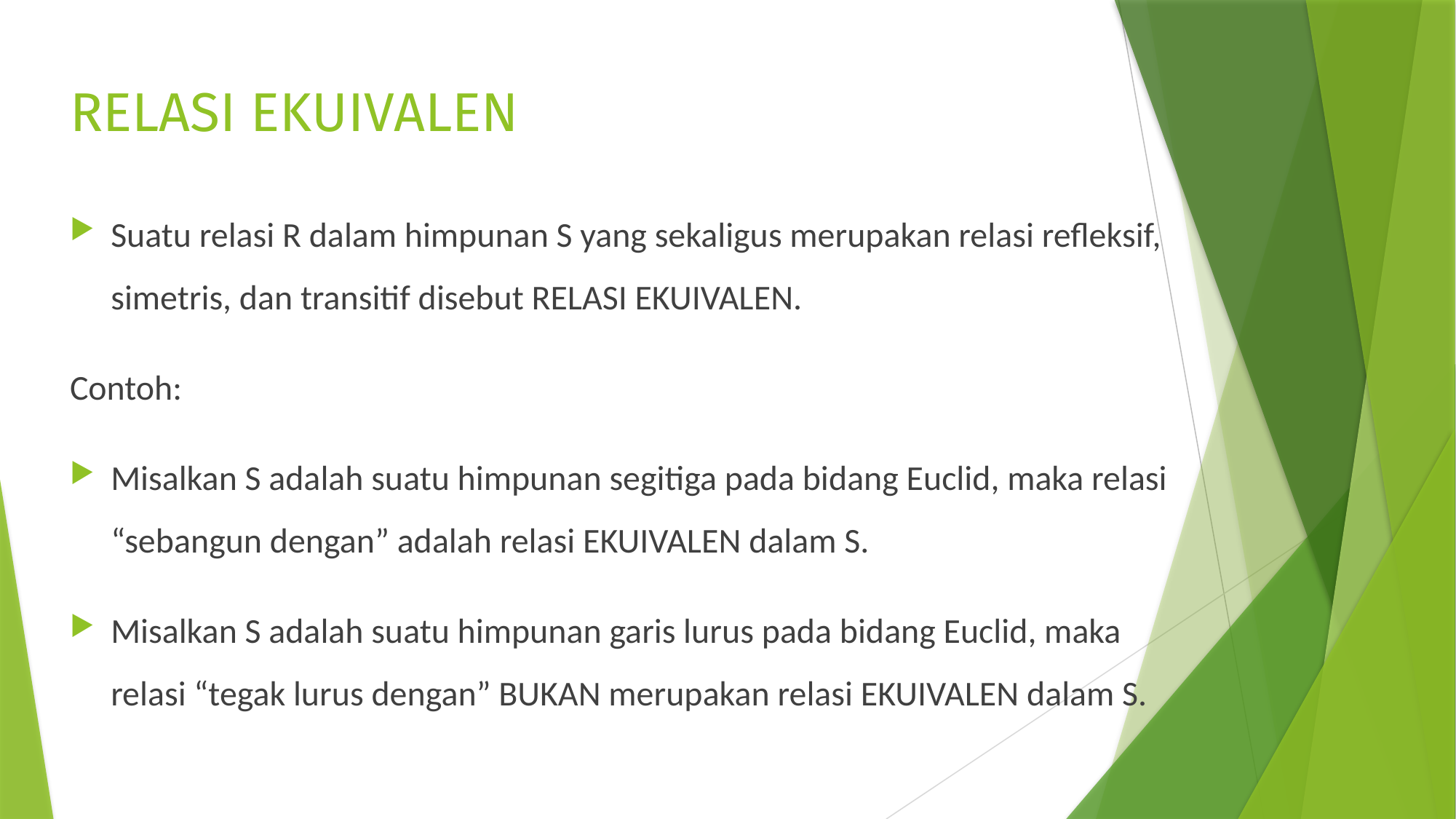

# RELASI EKUIVALEN
Suatu relasi R dalam himpunan S yang sekaligus merupakan relasi refleksif, simetris, dan transitif disebut RELASI EKUIVALEN.
Contoh:
Misalkan S adalah suatu himpunan segitiga pada bidang Euclid, maka relasi “sebangun dengan” adalah relasi EKUIVALEN dalam S.
Misalkan S adalah suatu himpunan garis lurus pada bidang Euclid, maka relasi “tegak lurus dengan” BUKAN merupakan relasi EKUIVALEN dalam S.